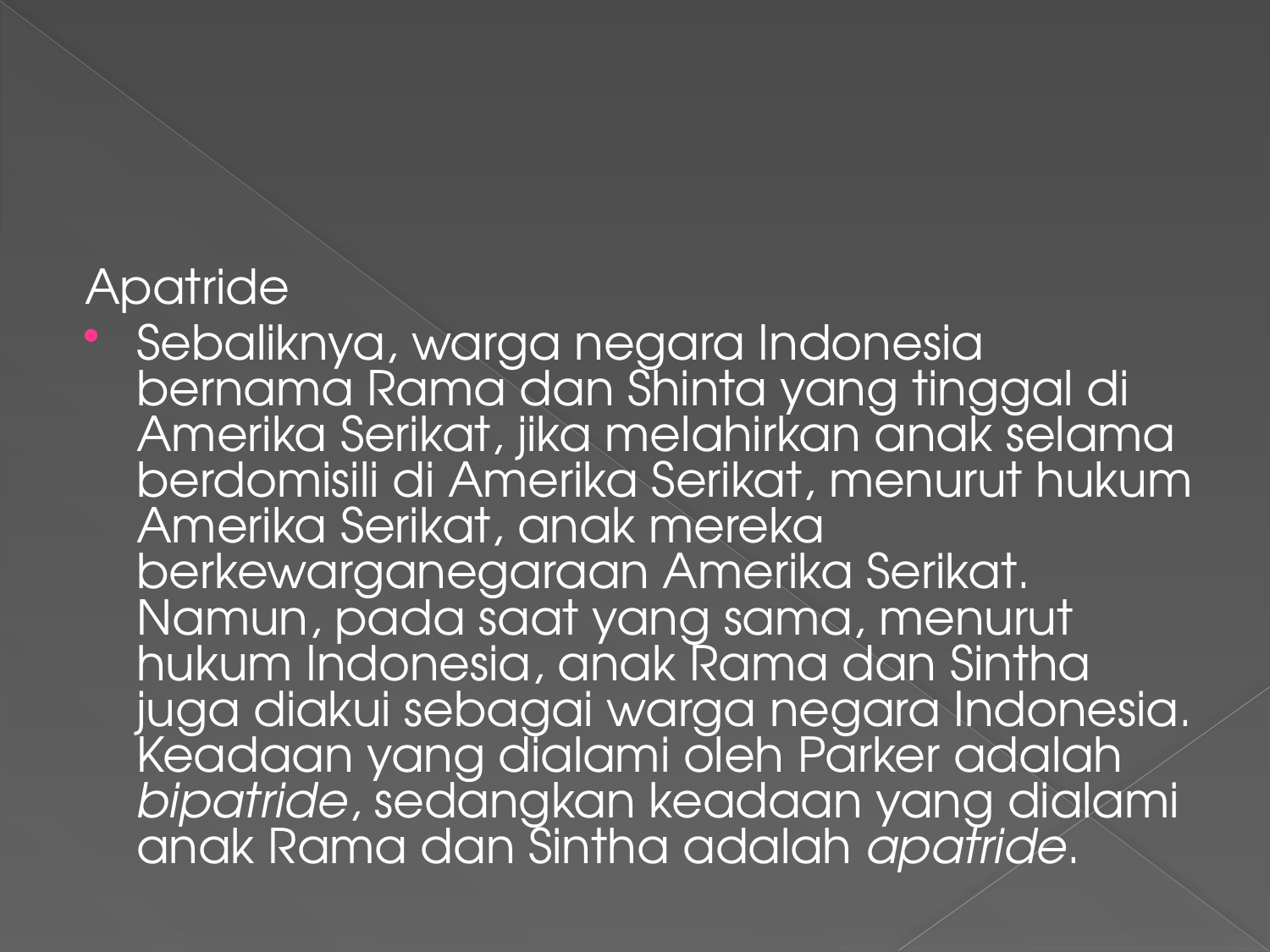

#
Apatride
Sebaliknya, warga negara Indonesia bernama Rama dan Shinta yang tinggal di Amerika Serikat, jika melahirkan anak selama berdomisili di Amerika Serikat, menurut hukum Amerika Serikat, anak mereka berkewarganegaraan Amerika Serikat. Namun, pada saat yang sama, menurut hukum Indonesia, anak Rama dan Sintha juga diakui sebagai warga negara Indonesia. Keadaan yang dialami oleh Parker adalah bipatride, sedangkan keadaan yang dialami anak Rama dan Sintha adalah apatride.